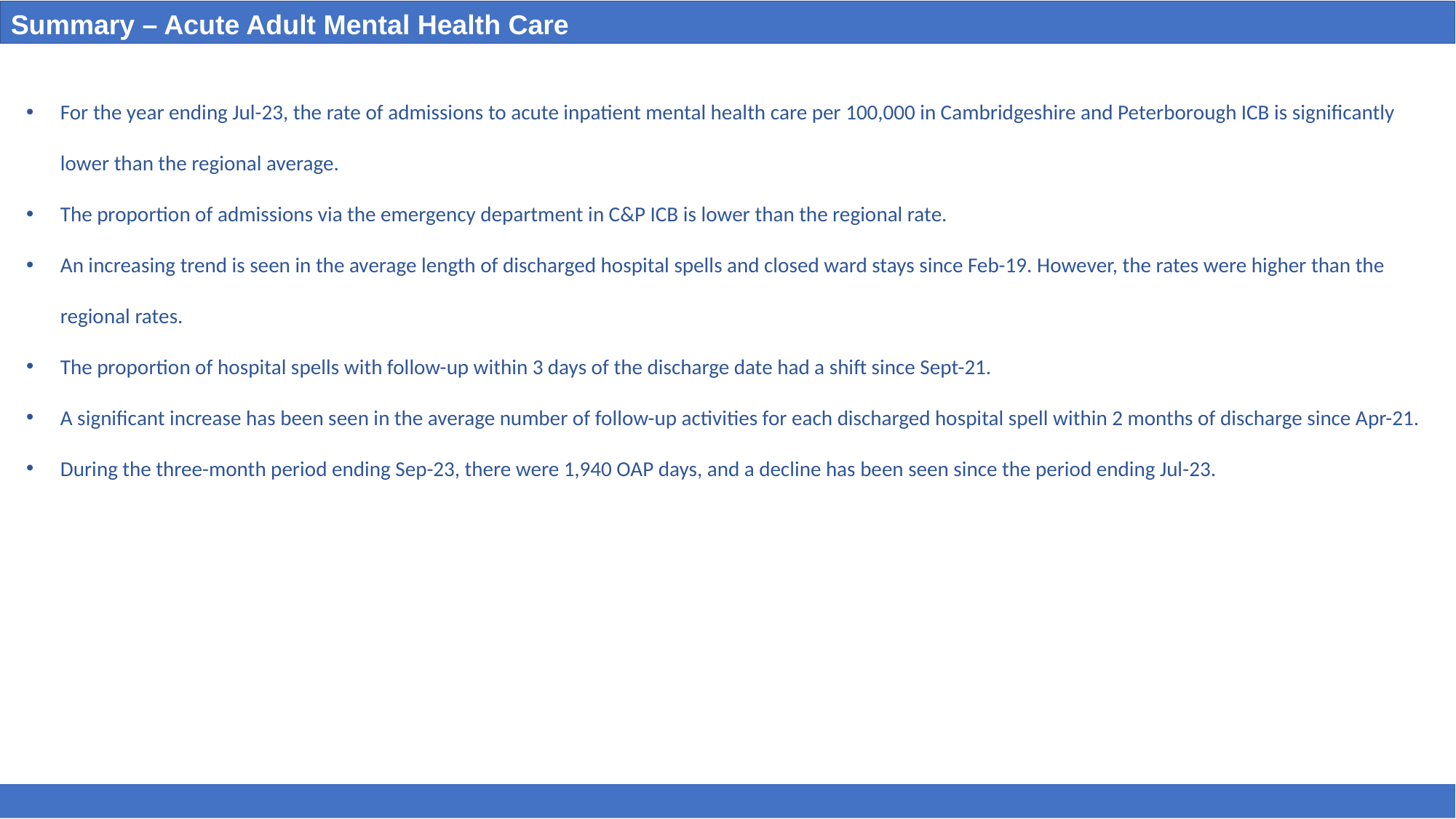

Summary – Acute Adult Mental Health Care
For the year ending Jul-23, the rate of admissions to acute inpatient mental health care per 100,000 in Cambridgeshire and Peterborough ICB is significantly lower than the regional average.
The proportion of admissions via the emergency department in C&P ICB is lower than the regional rate.
An increasing trend is seen in the average length of discharged hospital spells and closed ward stays since Feb-19. However, the rates were higher than the regional rates.
The proportion of hospital spells with follow-up within 3 days of the discharge date had a shift since Sept-21.
A significant increase has been seen in the average number of follow-up activities for each discharged hospital spell within 2 months of discharge since Apr-21.
During the three-month period ending Sep-23, there were 1,940 OAP days, and a decline has been seen since the period ending Jul-23.